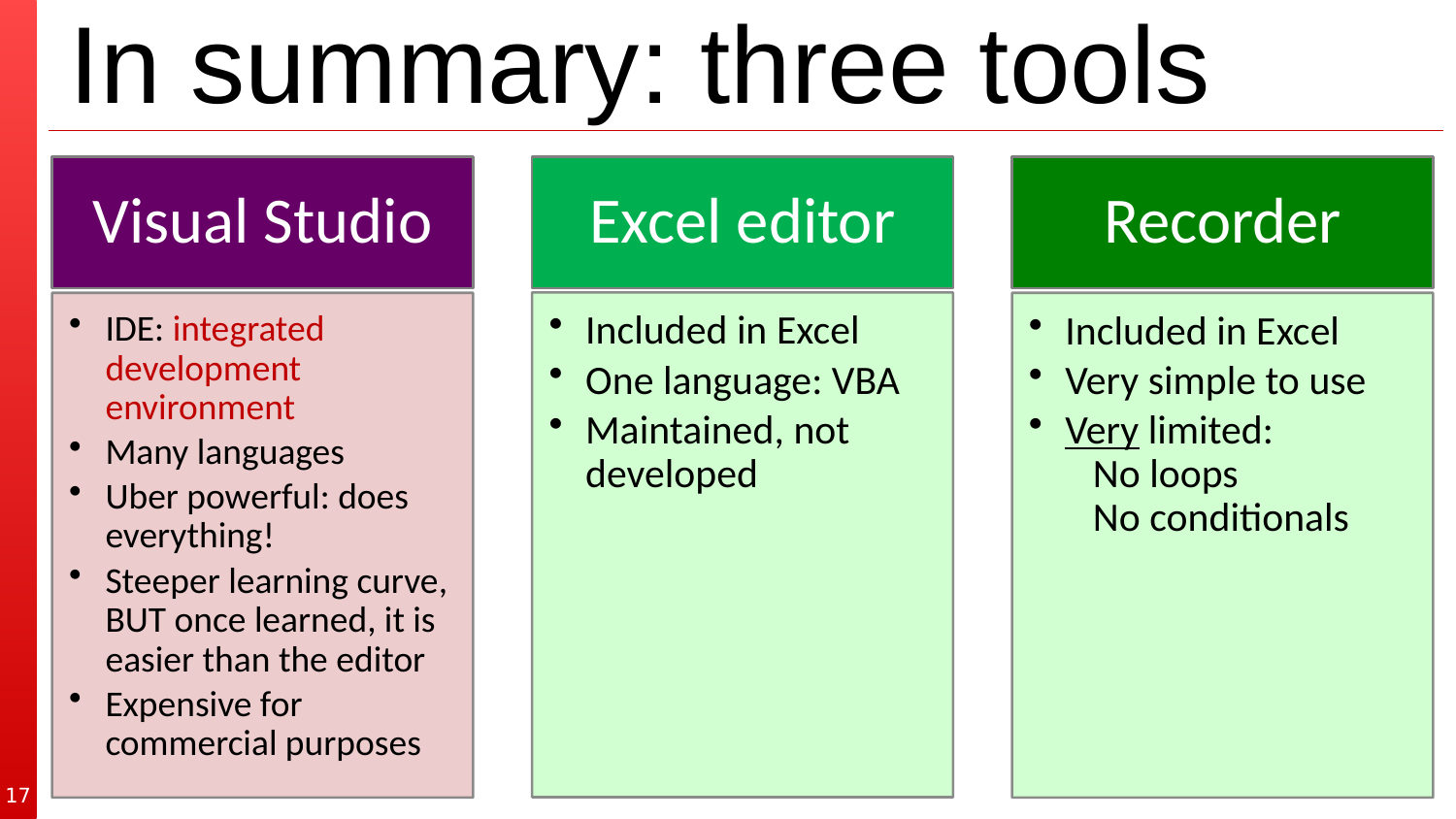

# In summary: three tools
Visual Studio
Excel editor
Recorder
Included in Excel
One language: VBA
Maintained, not developed
IDE: integrated development environment
Many languages
Uber powerful: does everything!
Steeper learning curve, BUT once learned, it is easier than the editor
Expensive for commercial purposes

Included in Excel
Very simple to use
Very limited:
   No loops
   No conditionals
17